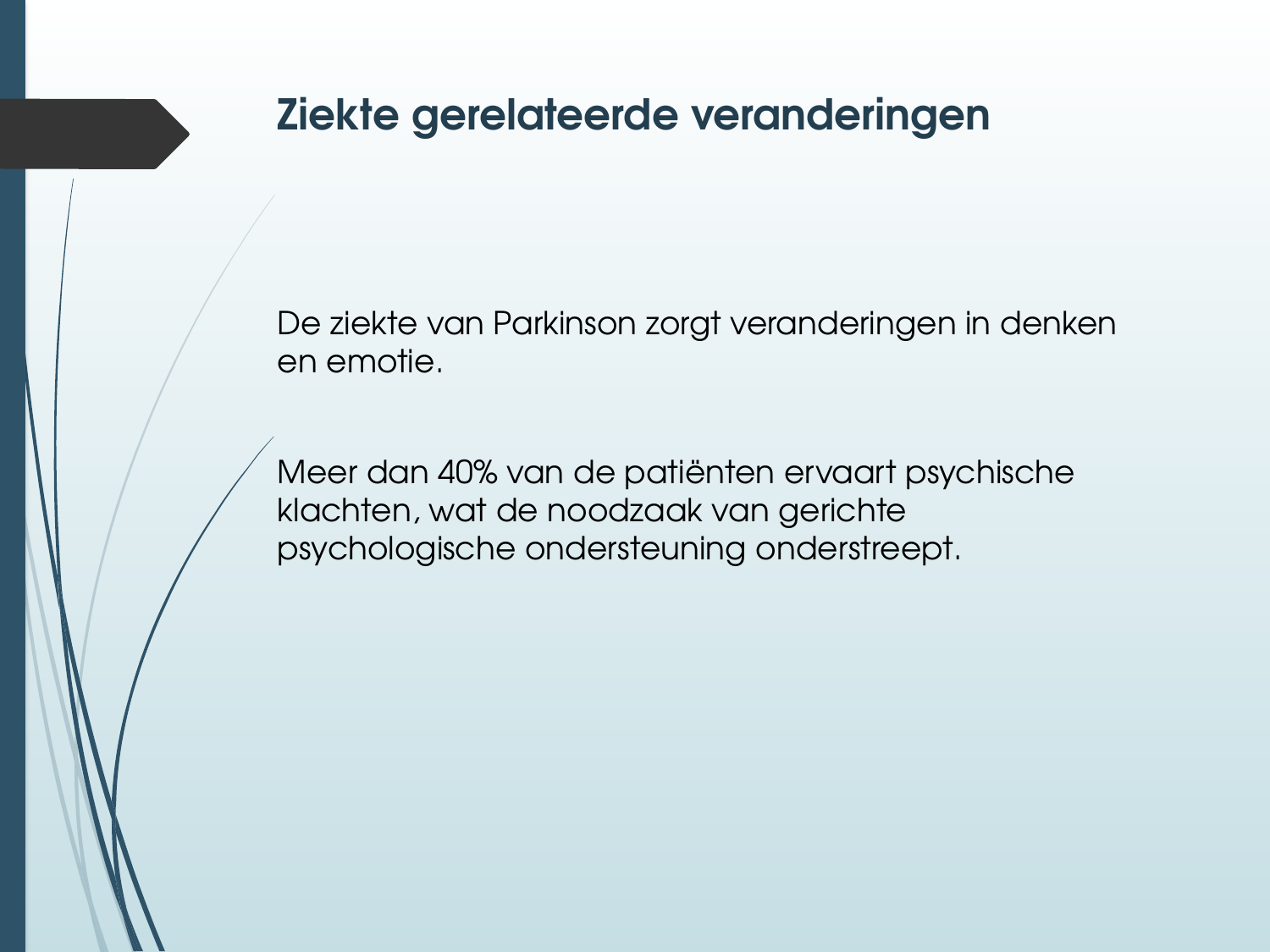

# Ziekte gerelateerde veranderingen
De ziekte van Parkinson zorgt veranderingen in denken en emotie.

Meer dan 40% van de patiënten ervaart psychische klachten, wat de noodzaak van gerichte psychologische ondersteuning onderstreept.